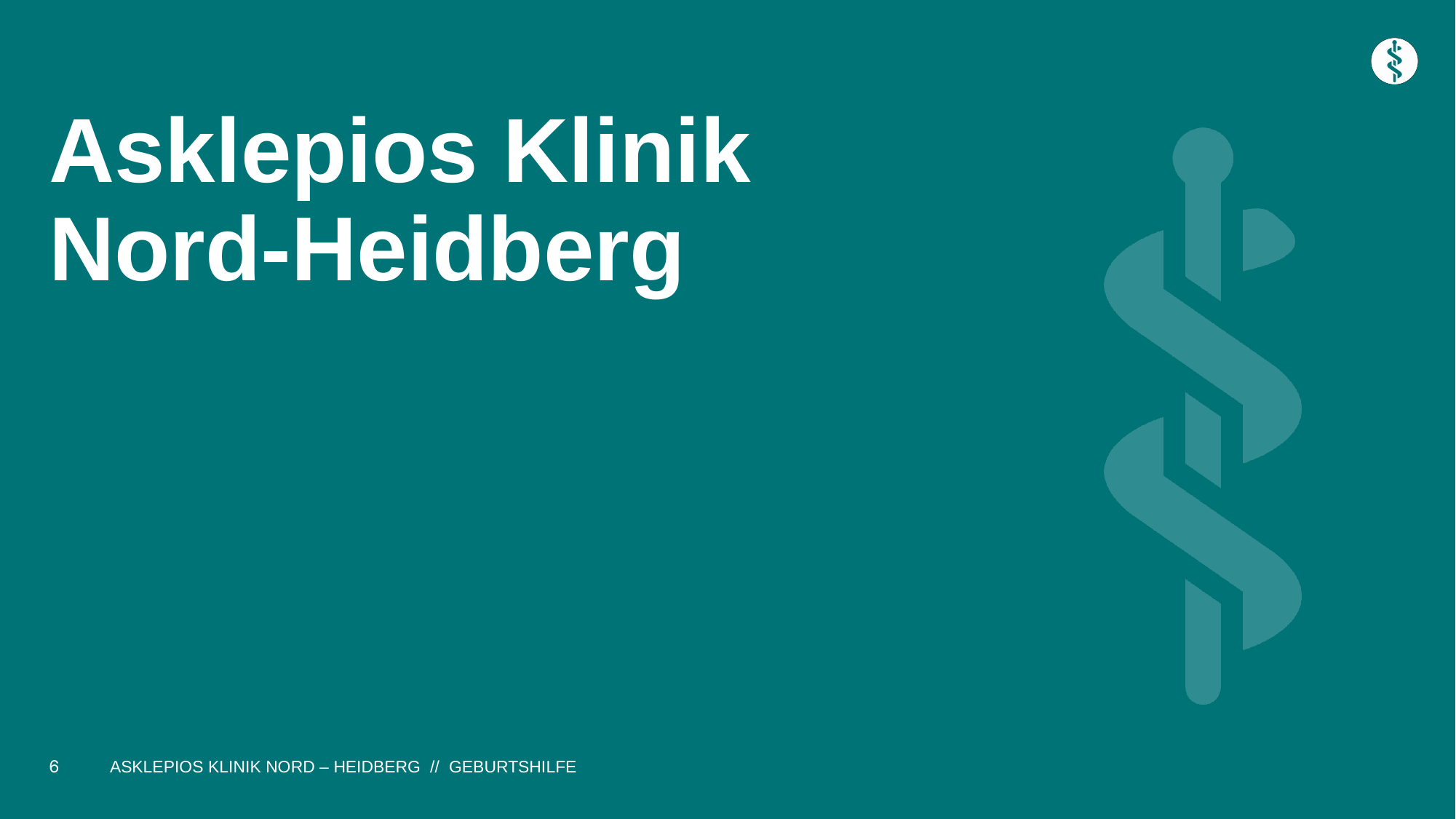

# Asklepios Klinik Nord-Heidberg
6
ASKLEPIOS KLINIK NORD – HEIDBERG  //  GEBURTSHILFE